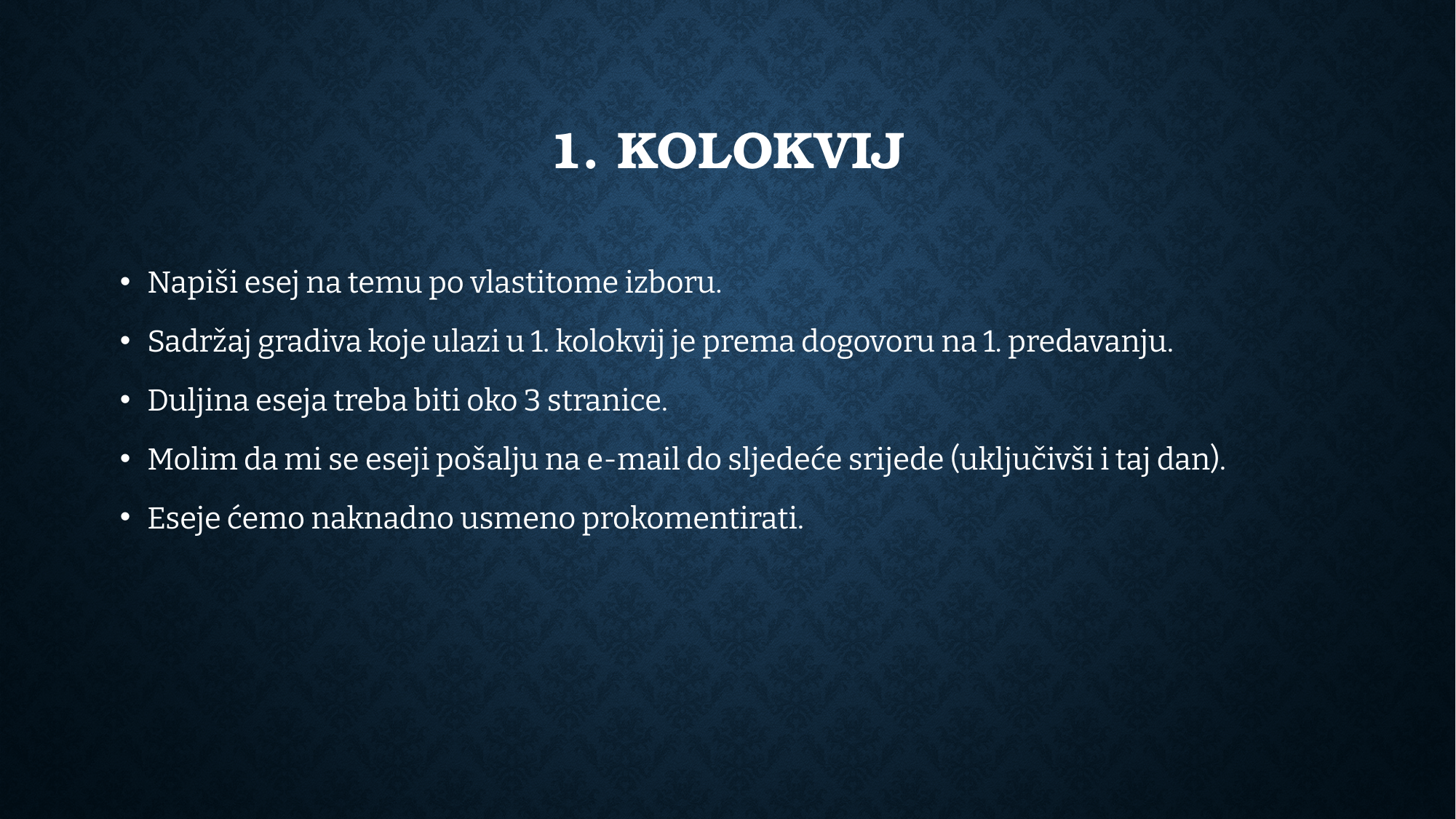

# 1. kolokvij
Napiši esej na temu po vlastitome izboru.
Sadržaj gradiva koje ulazi u 1. kolokvij je prema dogovoru na 1. predavanju.
Duljina eseja treba biti oko 3 stranice.
Molim da mi se eseji pošalju na e-mail do sljedeće srijede (uključivši i taj dan).
Eseje ćemo naknadno usmeno prokomentirati.